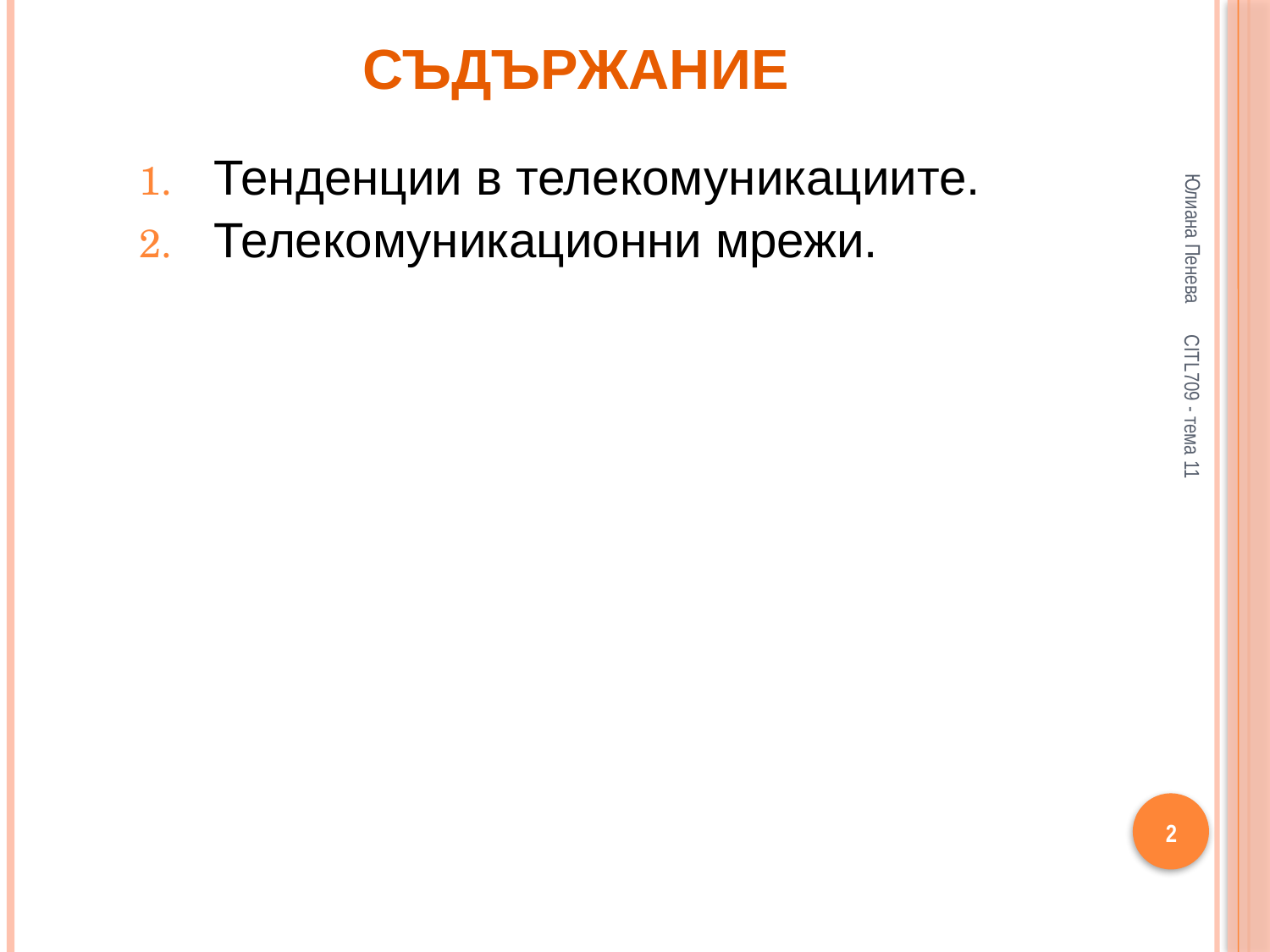

# Съдържание
Тенденции в телекомуникациите.
Телекомуникационни мрежи.
Юлиана Пенева
CITL709 - тема 11
2